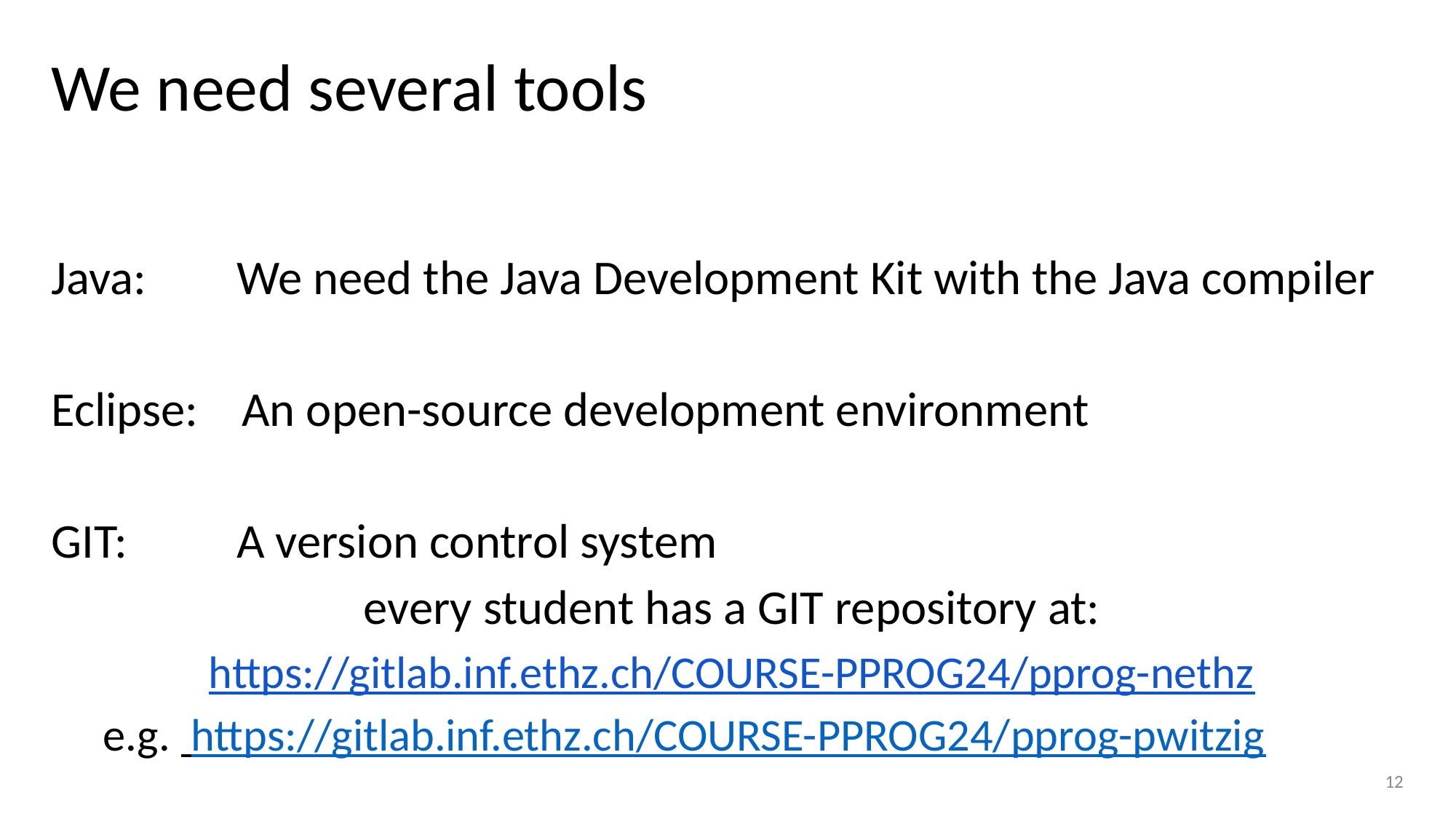

# We need several tools
Java:	       We need the Java Development Kit with the Java compiler
Eclipse:    An open-source development environment
GIT:	       A version control system
every student has a GIT repository at:
https://gitlab.inf.ethz.ch/COURSE-PPROG24/pprog-nethz
     e.g.  https://gitlab.inf.ethz.ch/COURSE-PPROG24/pprog-pwitzig

12